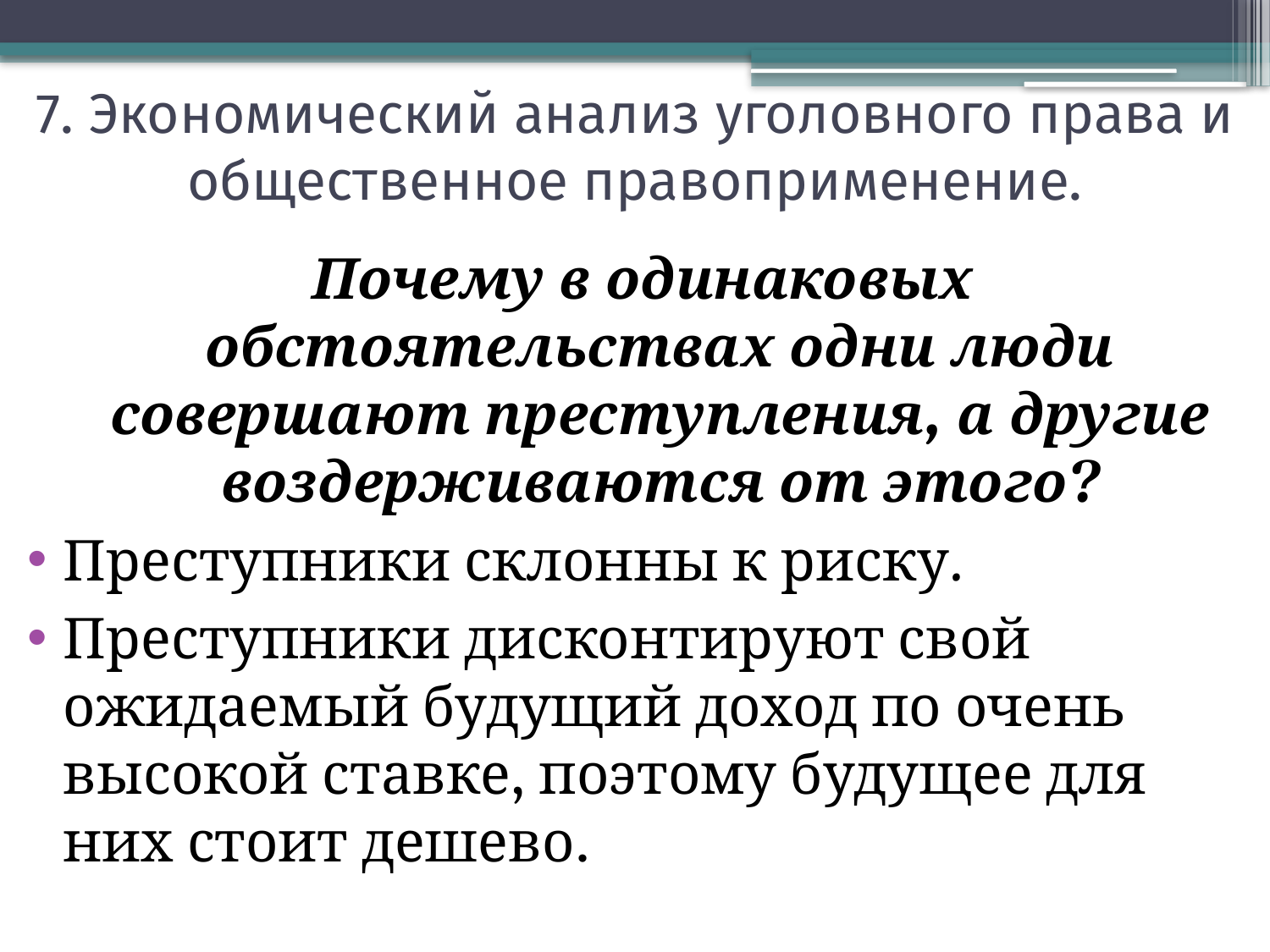

# 7. Экономический анализ уголовного права и общественное правоприменение.
Почему в одинаковых обстоятельствах одни люди совершают преступления, а другие воздерживаются от этого?
Преступники склонны к риску.
Преступники дисконтируют свой ожидаемый будущий доход по очень высокой ставке, поэтому будущее для них стоит дешево.